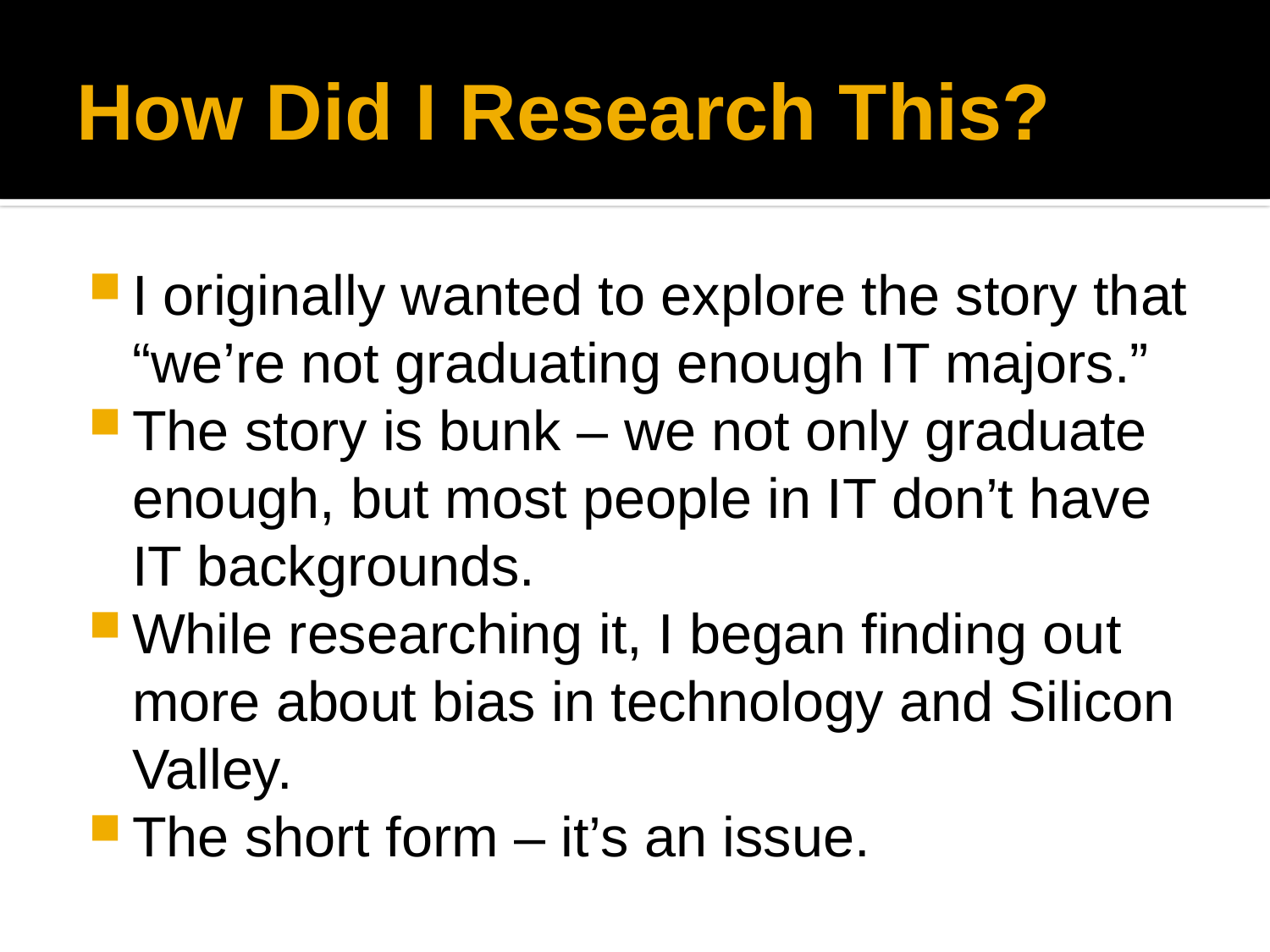

# How Did I Research This?
I originally wanted to explore the story that “we’re not graduating enough IT majors.”
The story is bunk – we not only graduate enough, but most people in IT don’t have IT backgrounds.
While researching it, I began finding out more about bias in technology and Silicon Valley.
The short form – it’s an issue.